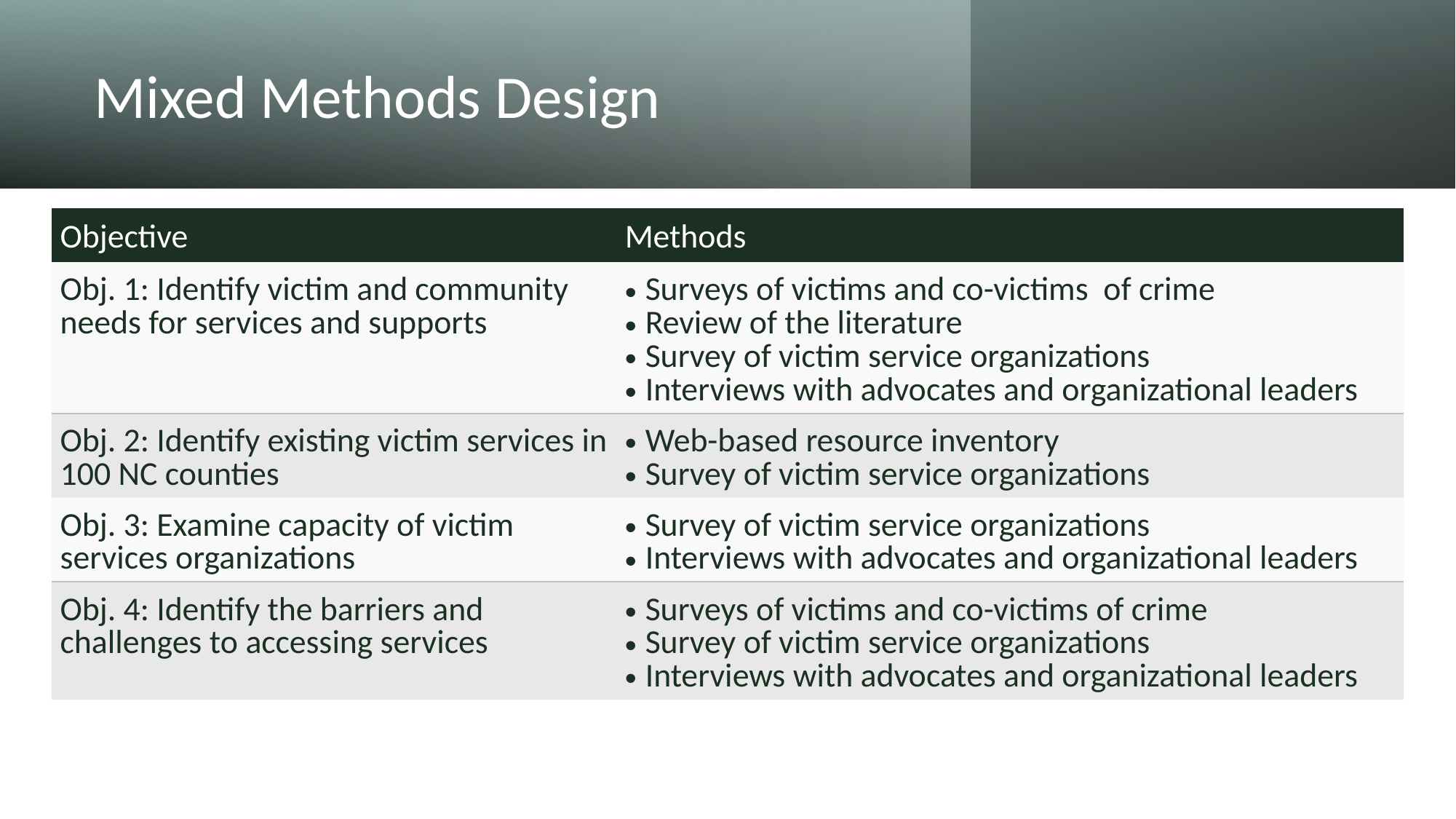

# Mixed Methods Design
| Objective​ | Methods​ |
| --- | --- |
| Obj. 1: Identify victim and community needs for services and supports​ | Surveys of victims and co-victims  of crime Review of the literature​ Survey of victim service organizations​​ Interviews with advocates and organizational leaders​ |
| Obj. 2: Identify existing victim services in 100 NC counties​ | Web-based resource inventory​ Survey of victim service organizations​​ |
| Obj. 3: Examine capacity of victim services organizations​ | Survey of victim service organizations ​​ Interviews with advocates and organizational leaders​ |
| Obj. 4: Identify the barriers and challenges to accessing services​ | Surveys of victims and co-victims of crime Survey of victim service organizations​ Interviews with advocates and organizational leaders​ |